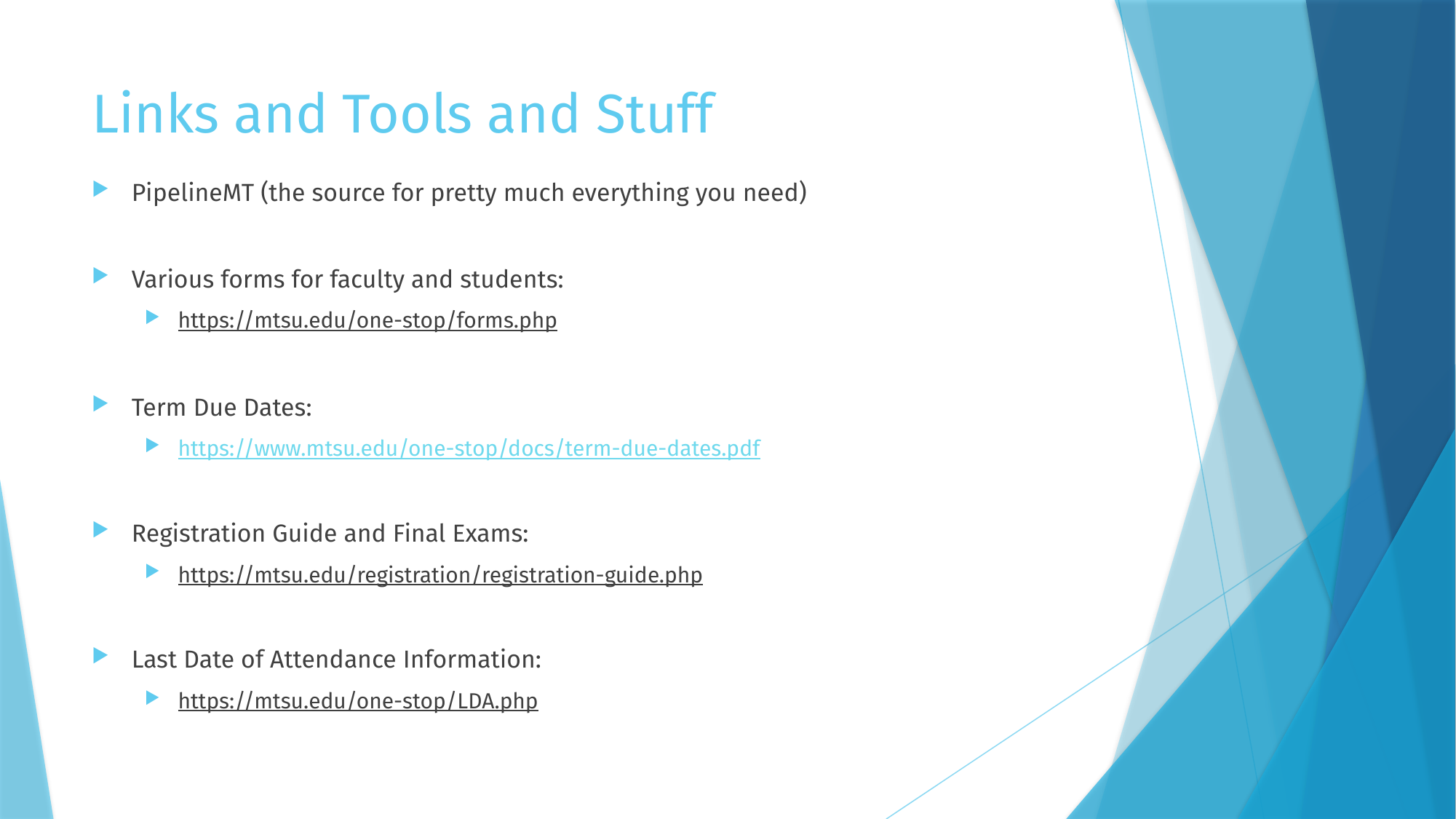

# Links and Tools and Stuff
PipelineMT (the source for pretty much everything you need)

Various forms for faculty and students:
https://mtsu.edu/one-stop/forms.php

Term Due Dates:
https://www.mtsu.edu/one-stop/docs/term-due-dates.pdf

Registration Guide and Final Exams:
https://mtsu.edu/registration/registration-guide.php

Last Date of Attendance Information:
https://mtsu.edu/one-stop/LDA.php